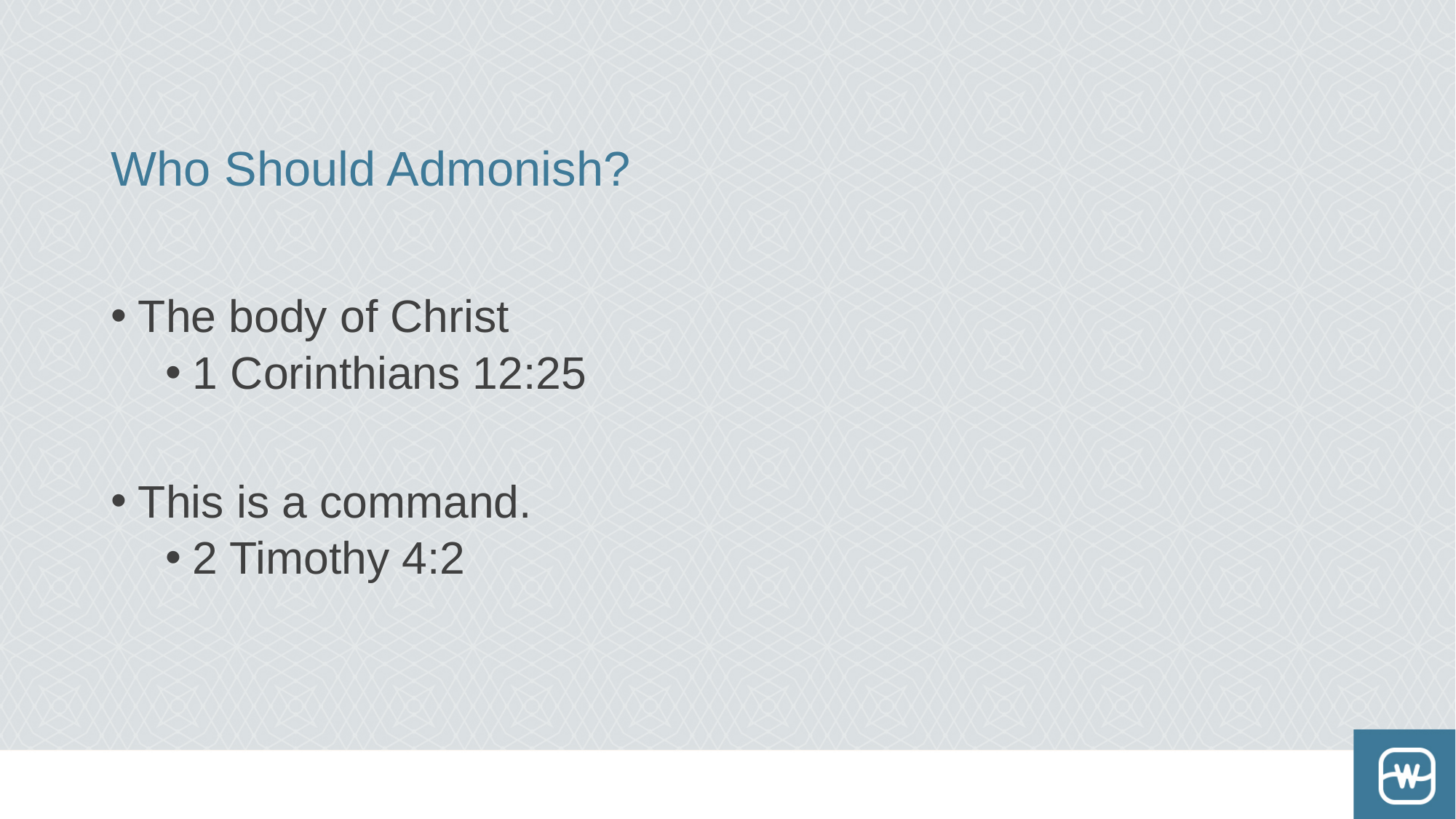

# Who Should Admonish?

The body of Christ
1 Corinthians 12:25

This is a command.
2 Timothy 4:2